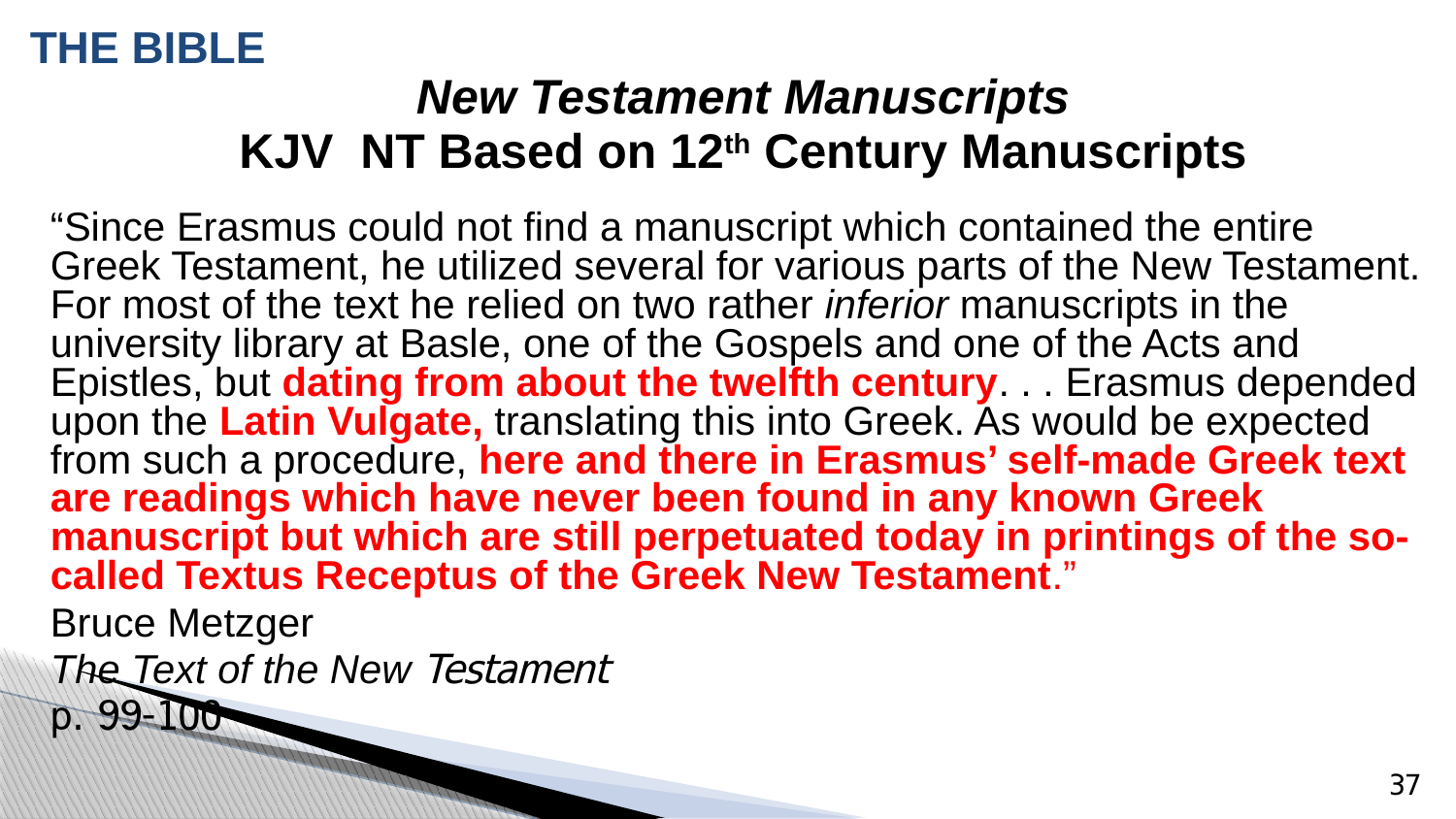

# THE BIBLE
New Testament Manuscripts
KJV  NT Based on 12th Century Manuscripts

“Since Erasmus could not find a manuscript which contained the entire Greek Testament, he utilized several for various parts of the New Testament. For most of the text he relied on two rather inferior manuscripts in the university library at Basle, one of the Gospels and one of the Acts and Epistles, but dating from about the twelfth century. . . Erasmus depended upon the Latin Vulgate, translating this into Greek. As would be expected from such a procedure, here and there in Erasmus’ self-made Greek text are readings which have never been found in any known Greek manuscript but which are still perpetuated today in printings of the so-called Textus Receptus of the Greek New Testament.”
Bruce Metzger
The Text of the New Testament
p. 99-100

37